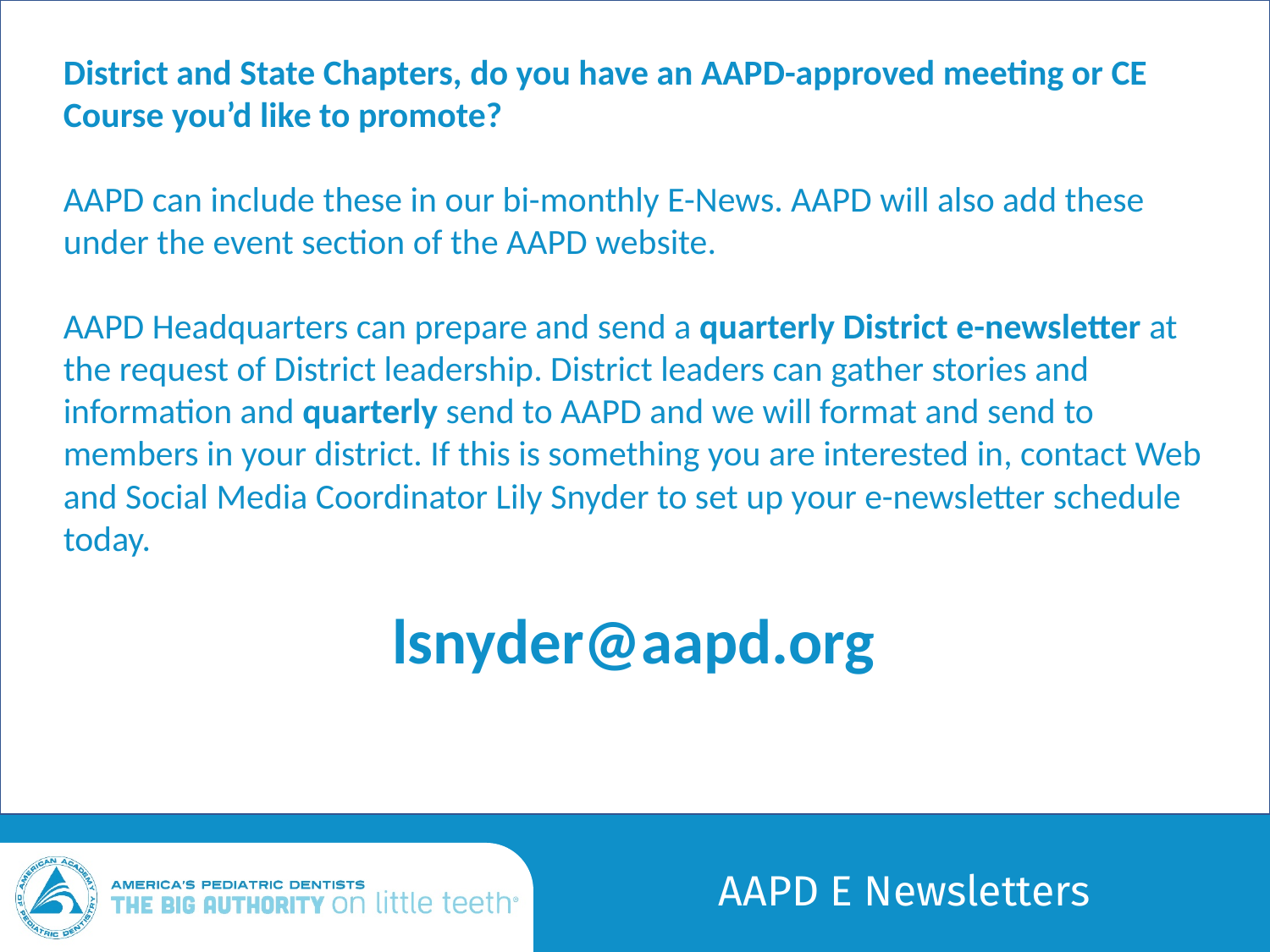

District and State Chapters, do you have an AAPD-approved meeting or CE Course you’d like to promote?

AAPD can include these in our bi-monthly E-News. AAPD will also add these under the event section of the AAPD website.

AAPD Headquarters can prepare and send a quarterly District e-newsletter at the request of District leadership. District leaders can gather stories and information and quarterly send to AAPD and we will format and send to members in your district. If this is something you are interested in, contact Web and Social Media Coordinator Lily Snyder to set up your e-newsletter schedule today.

lsnyder@aapd.org

AAPD E Newsletters